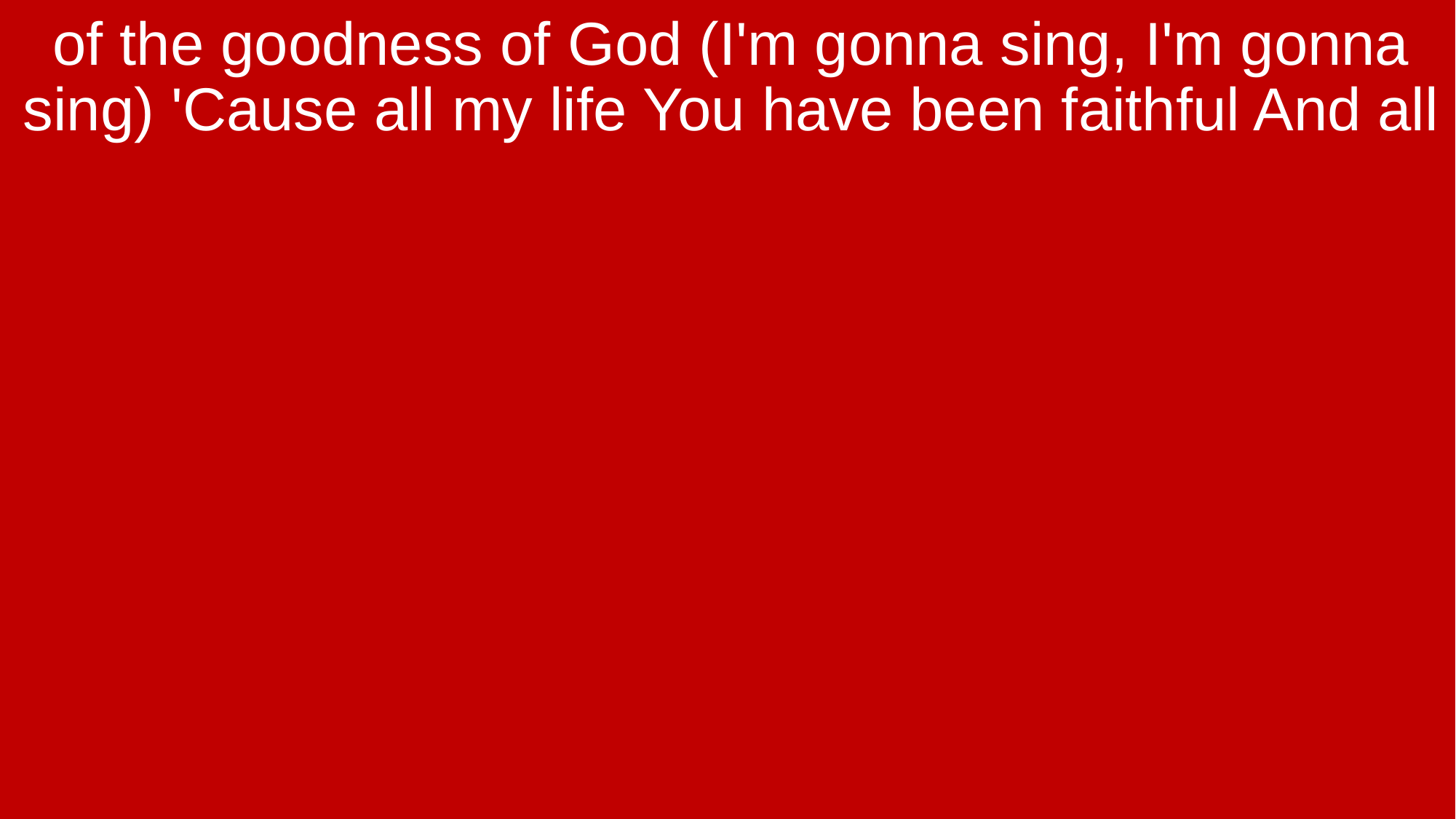

of the goodness of God (I'm gonna sing, I'm gonna sing) 'Cause all my life You have been faithful And all